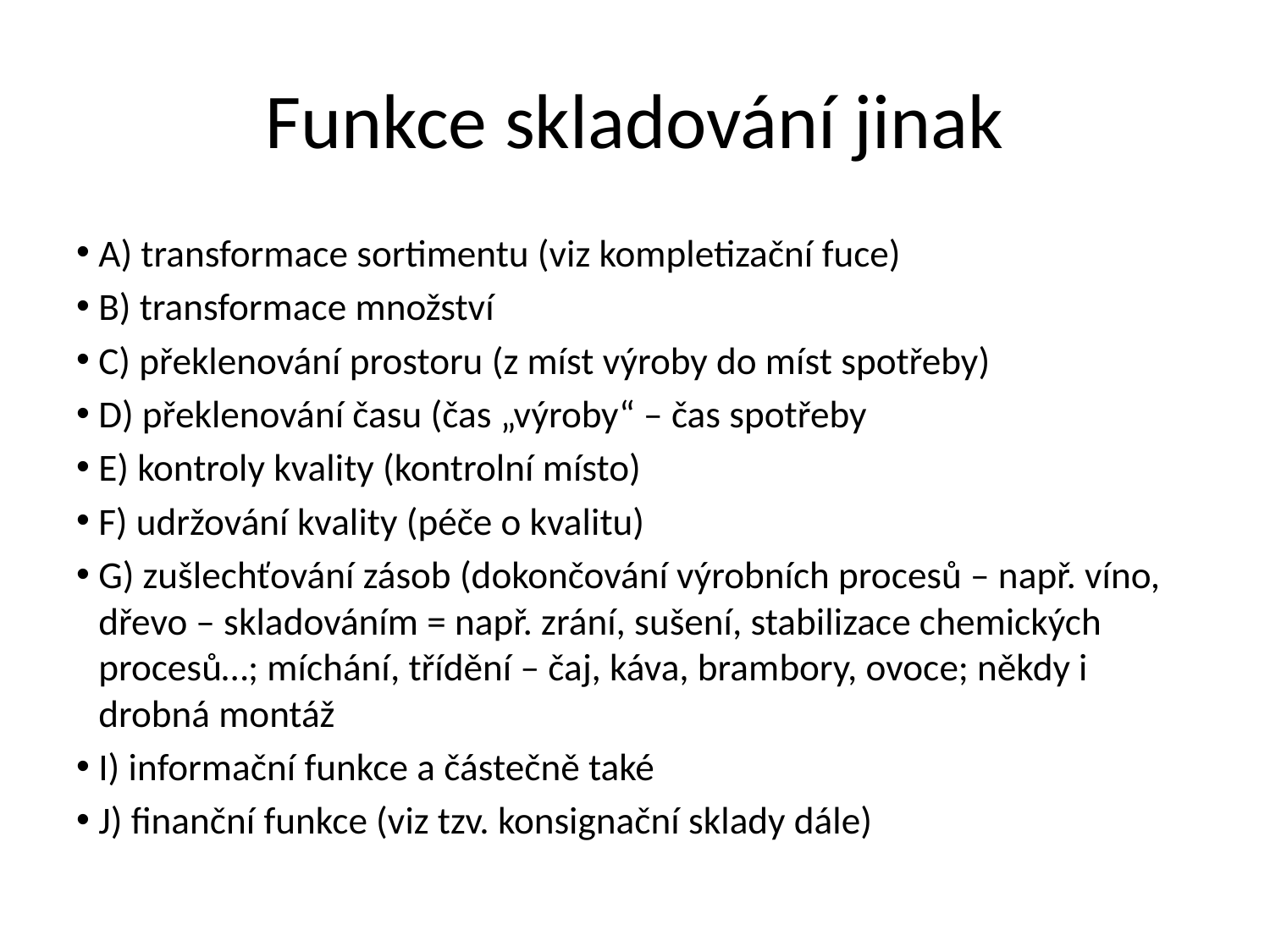

# Funkce skladování jinak
A) transformace sortimentu (viz kompletizační fuce)
B) transformace množství
C) překlenování prostoru (z míst výroby do míst spotřeby)
D) překlenování času (čas „výroby“ – čas spotřeby
E) kontroly kvality (kontrolní místo)
F) udržování kvality (péče o kvalitu)
G) zušlechťování zásob (dokončování výrobních procesů – např. víno, dřevo – skladováním = např. zrání, sušení, stabilizace chemických procesů…; míchání, třídění – čaj, káva, brambory, ovoce; někdy i drobná montáž
I) informační funkce a částečně také
J) finanční funkce (viz tzv. konsignační sklady dále)